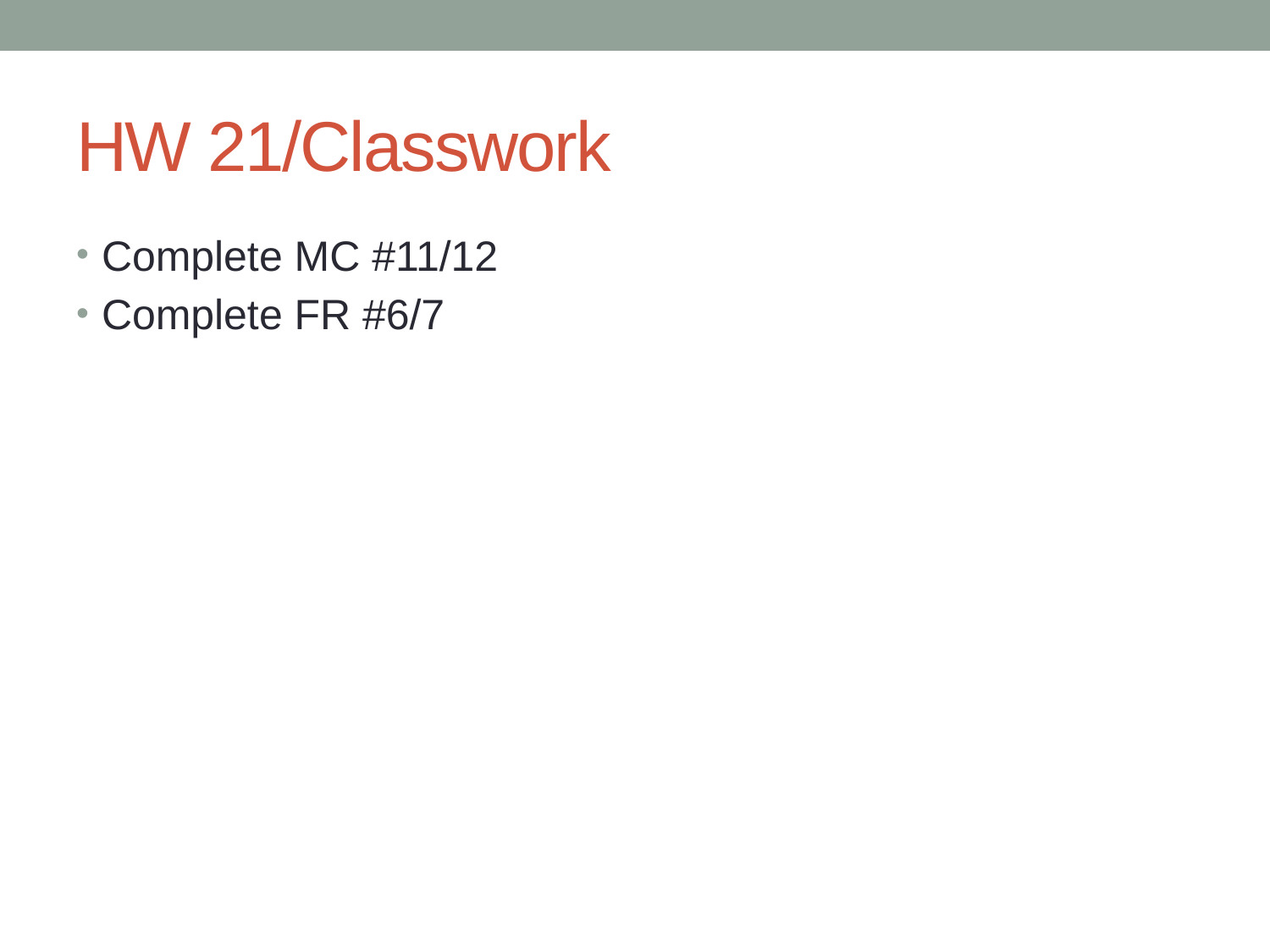

# HW 21/Classwork
Complete MC #11/12
Complete FR #6/7